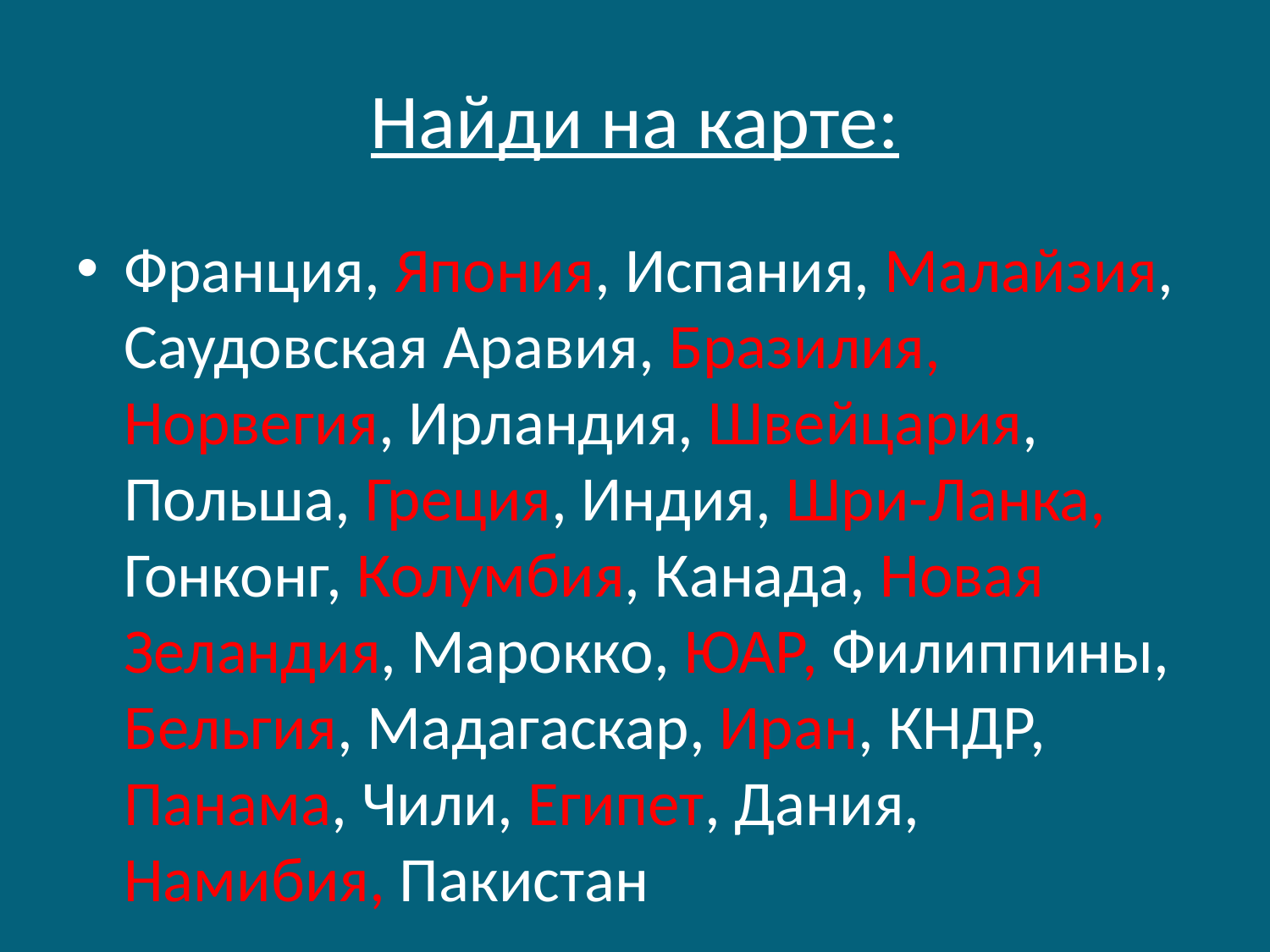

# Найди на карте:
Франция, Япония, Испания, Малайзия, Саудовская Аравия, Бразилия, Норвегия, Ирландия, Швейцария, Польша, Греция, Индия, Шри-Ланка, Гонконг, Колумбия, Канада, Новая Зеландия, Марокко, ЮАР, Филиппины, Бельгия, Мадагаскар, Иран, КНДР, Панама, Чили, Египет, Дания, Намибия, Пакистан